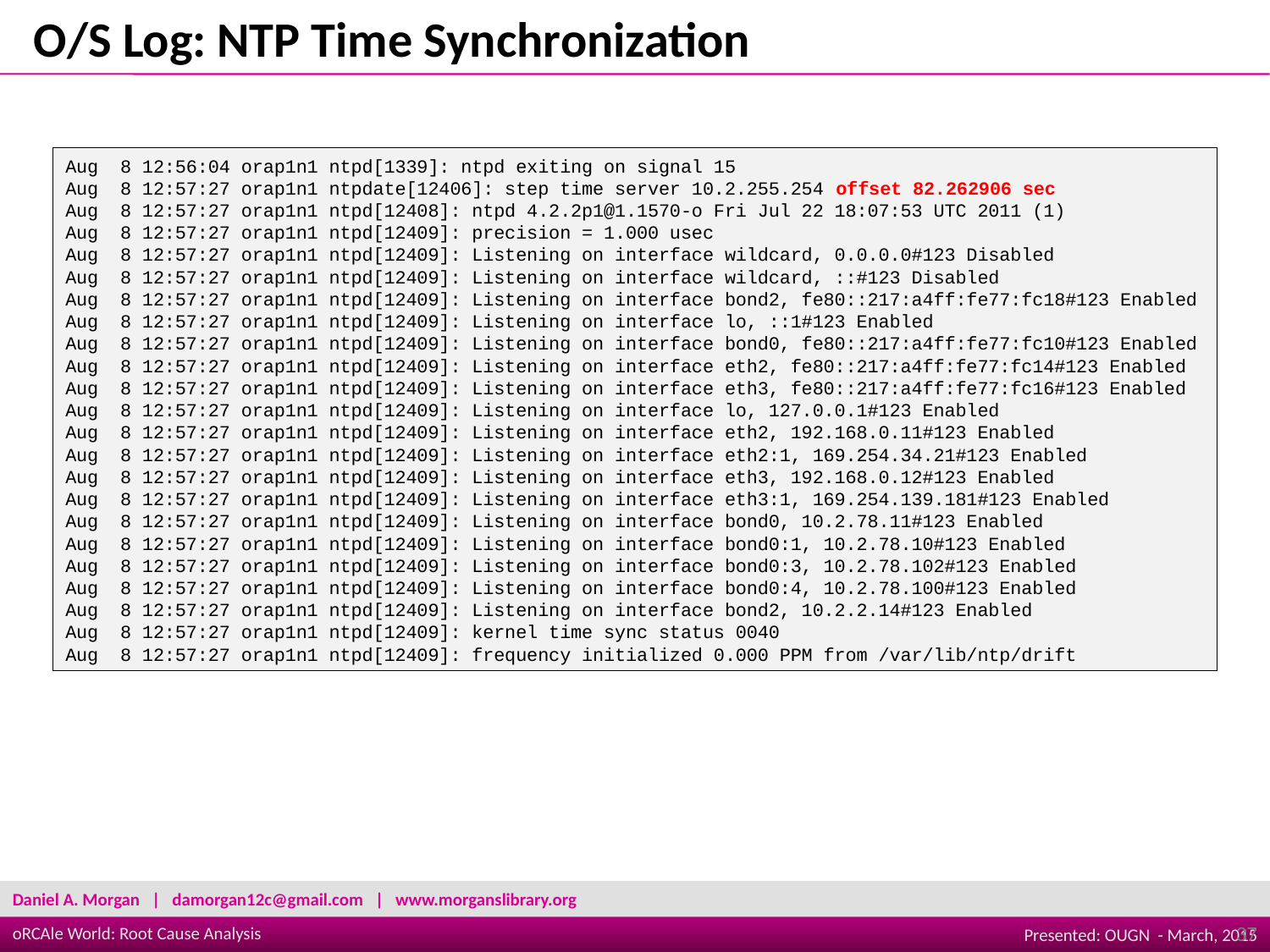

O/S Log: NTP Time Synchronization
Aug  8 12:56:04 orap1n1 ntpd[1339]: ntpd exiting on signal 15
Aug  8 12:57:27 orap1n1 ntpdate[12406]: step time server 10.2.255.254 offset 82.262906 sec
Aug  8 12:57:27 orap1n1 ntpd[12408]: ntpd 4.2.2p1@1.1570-o Fri Jul 22 18:07:53 UTC 2011 (1)
Aug  8 12:57:27 orap1n1 ntpd[12409]: precision = 1.000 usec
Aug  8 12:57:27 orap1n1 ntpd[12409]: Listening on interface wildcard, 0.0.0.0#123 Disabled
Aug  8 12:57:27 orap1n1 ntpd[12409]: Listening on interface wildcard, ::#123 Disabled
Aug  8 12:57:27 orap1n1 ntpd[12409]: Listening on interface bond2, fe80::217:a4ff:fe77:fc18#123 Enabled
Aug  8 12:57:27 orap1n1 ntpd[12409]: Listening on interface lo, ::1#123 Enabled
Aug  8 12:57:27 orap1n1 ntpd[12409]: Listening on interface bond0, fe80::217:a4ff:fe77:fc10#123 Enabled
Aug  8 12:57:27 orap1n1 ntpd[12409]: Listening on interface eth2, fe80::217:a4ff:fe77:fc14#123 Enabled
Aug  8 12:57:27 orap1n1 ntpd[12409]: Listening on interface eth3, fe80::217:a4ff:fe77:fc16#123 Enabled
Aug  8 12:57:27 orap1n1 ntpd[12409]: Listening on interface lo, 127.0.0.1#123 Enabled
Aug  8 12:57:27 orap1n1 ntpd[12409]: Listening on interface eth2, 192.168.0.11#123 Enabled
Aug  8 12:57:27 orap1n1 ntpd[12409]: Listening on interface eth2:1, 169.254.34.21#123 Enabled
Aug  8 12:57:27 orap1n1 ntpd[12409]: Listening on interface eth3, 192.168.0.12#123 Enabled
Aug  8 12:57:27 orap1n1 ntpd[12409]: Listening on interface eth3:1, 169.254.139.181#123 Enabled
Aug  8 12:57:27 orap1n1 ntpd[12409]: Listening on interface bond0, 10.2.78.11#123 Enabled
Aug  8 12:57:27 orap1n1 ntpd[12409]: Listening on interface bond0:1, 10.2.78.10#123 Enabled
Aug  8 12:57:27 orap1n1 ntpd[12409]: Listening on interface bond0:3, 10.2.78.102#123 Enabled
Aug  8 12:57:27 orap1n1 ntpd[12409]: Listening on interface bond0:4, 10.2.78.100#123 Enabled
Aug  8 12:57:27 orap1n1 ntpd[12409]: Listening on interface bond2, 10.2.2.14#123 Enabled
Aug  8 12:57:27 orap1n1 ntpd[12409]: kernel time sync status 0040
Aug  8 12:57:27 orap1n1 ntpd[12409]: frequency initialized 0.000 PPM from /var/lib/ntp/drift